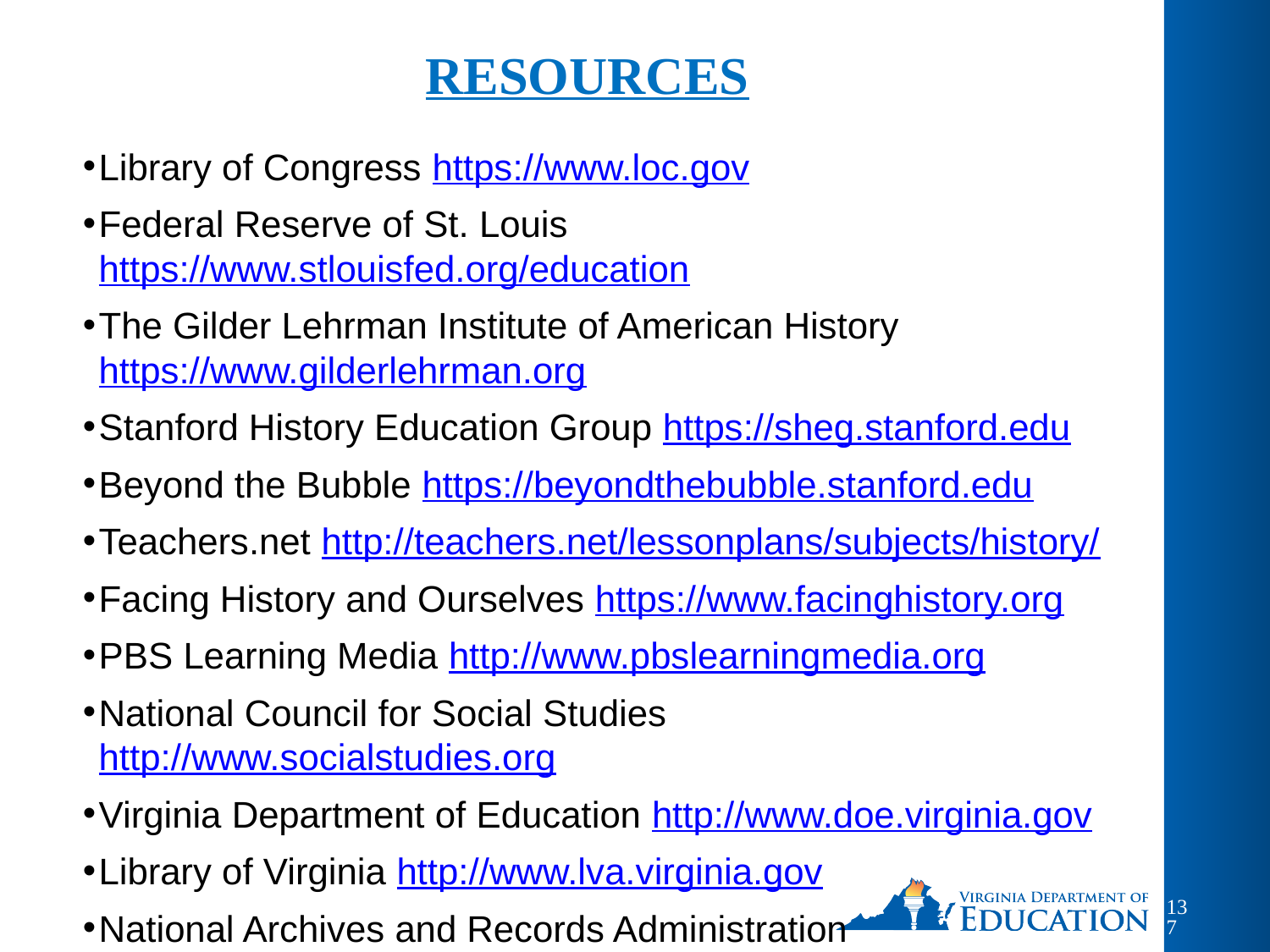

# RESOURCES
Library of Congress https://www.loc.gov
Federal Reserve of St. Louis https://www.stlouisfed.org/education
The Gilder Lehrman Institute of American History https://www.gilderlehrman.org
Stanford History Education Group https://sheg.stanford.edu
Beyond the Bubble https://beyondthebubble.stanford.edu
Teachers.net http://teachers.net/lessonplans/subjects/history/
Facing History and Ourselves https://www.facinghistory.org
PBS Learning Media http://www.pbslearningmedia.org
National Council for Social Studies http://www.socialstudies.org
Virginia Department of Education http://www.doe.virginia.gov
Library of Virginia http://www.lva.virginia.gov
National Archives and Records Administration https://www.archives.gov
137